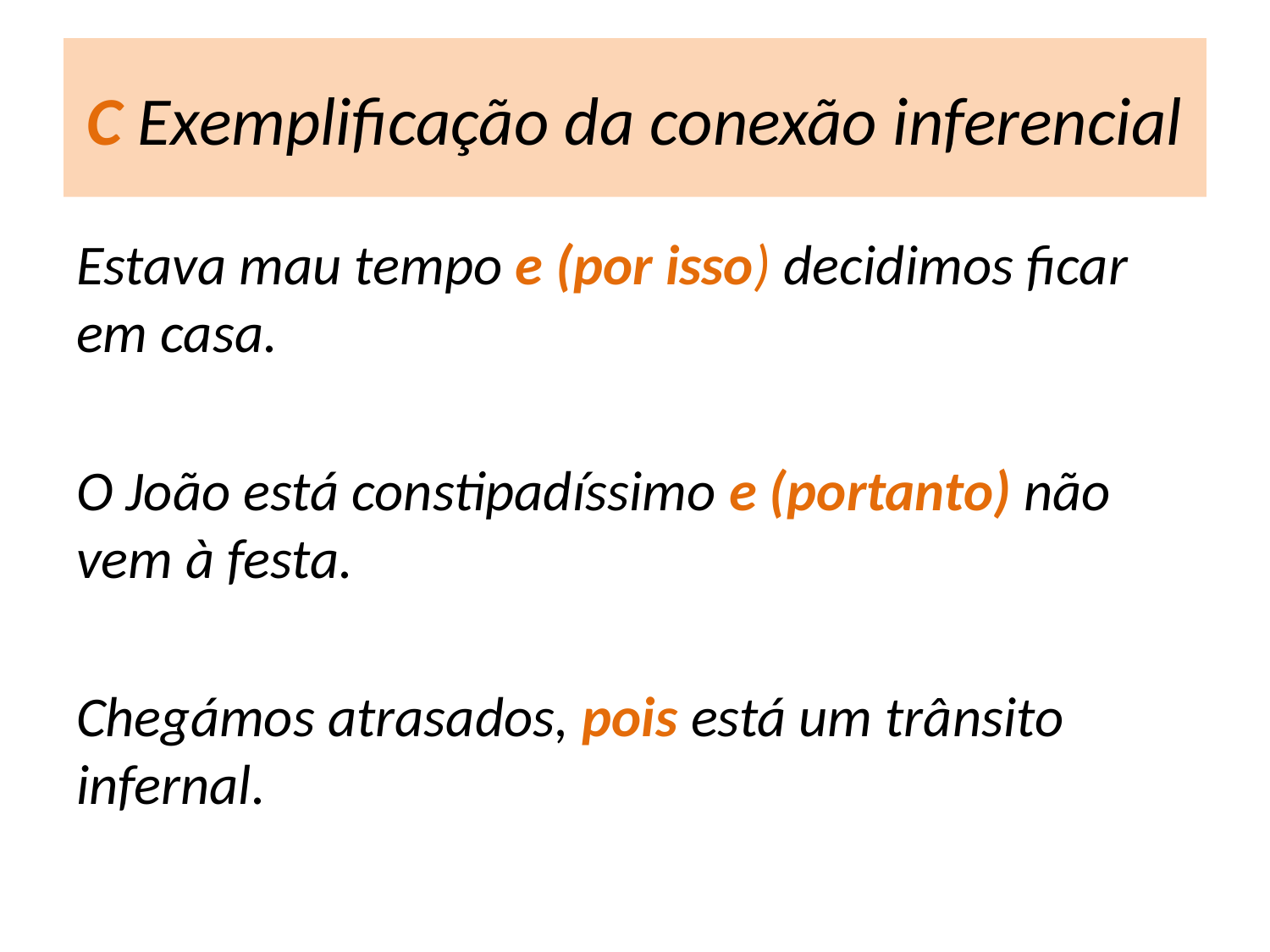

# C Exemplificação da conexão inferencial
Estava mau tempo e (por isso) decidimos ficar em casa.

O João está constipadíssimo e (portanto) não vem à festa.

Chegámos atrasados, pois está um trânsito infernal.